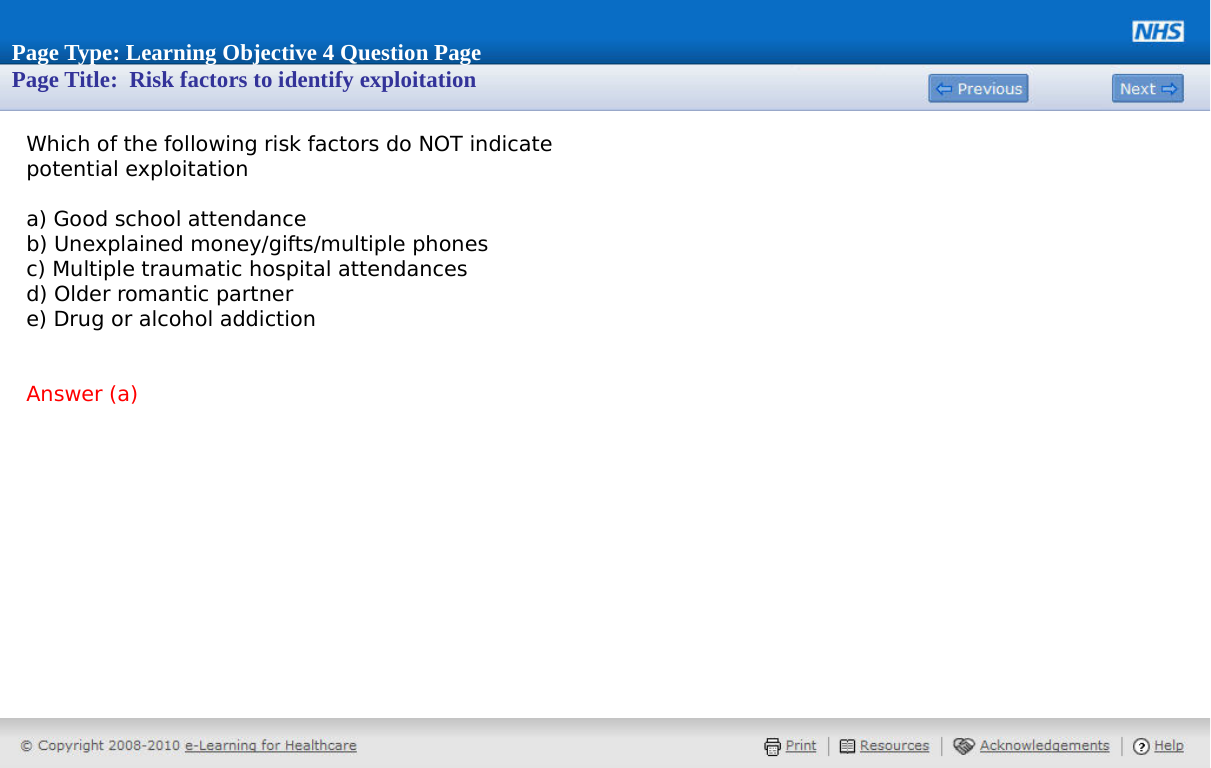

# Page Type: Learning Objective 4 Question Page Page Title:  Risk factors to identify exploitation
Which of the following risk factors do NOT indicate potential exploitation

a) Good school attendance
b) Unexplained money/gifts/multiple phones
c) Multiple traumatic hospital attendances
d) Older romantic partner
e) Drug or alcohol addiction

Answer (a)